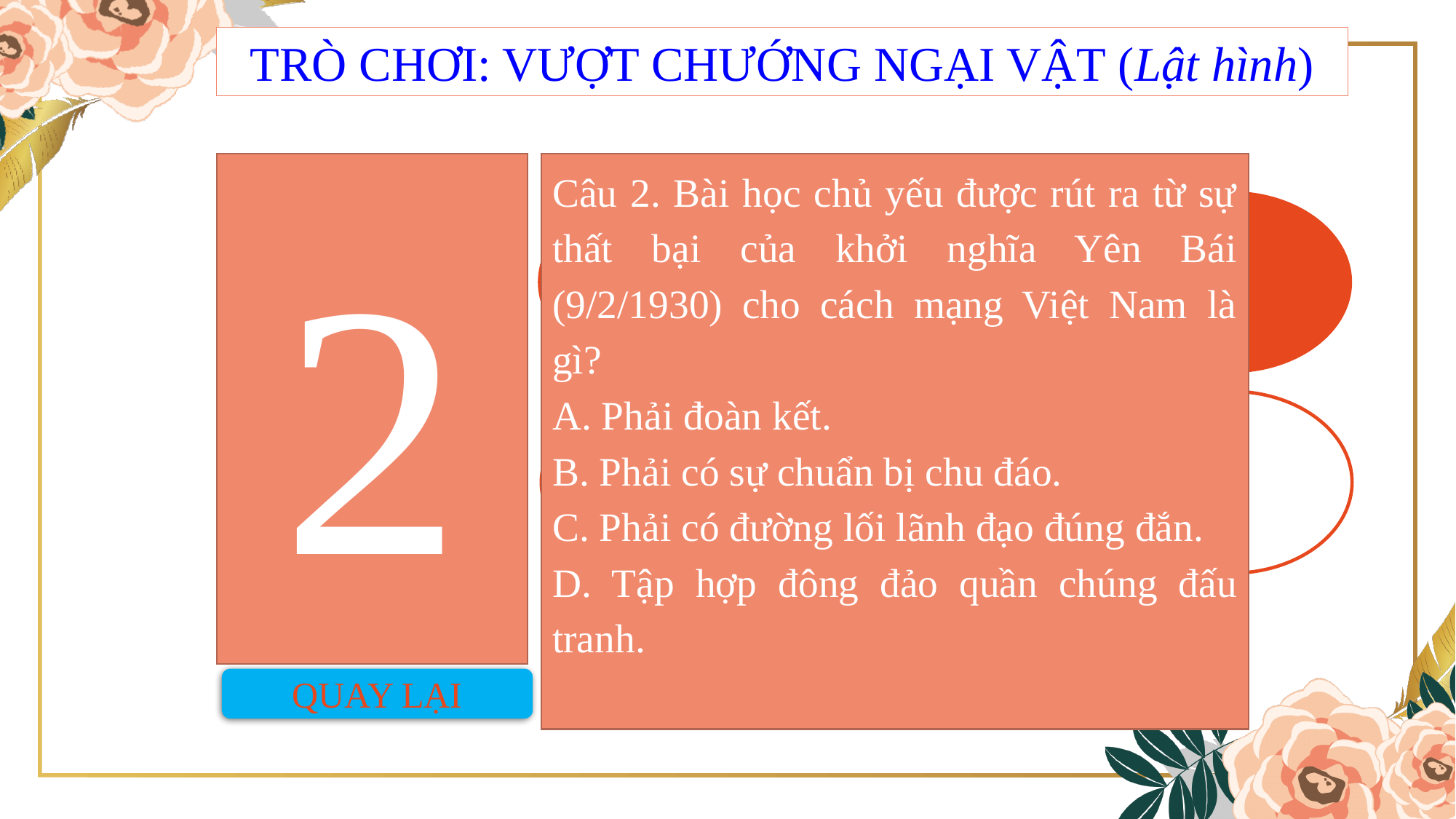

TRÒ CHƠI: VƯỢT CHƯỚNG NGẠI VẬT (Lật hình)
Câu 2. Bài học chủ yếu được rút ra từ sự thất bại của khởi nghĩa Yên Bái (9/2/1930) cho cách mạng Việt Nam là gì?
A. Phải đoàn kết.
B. Phải có sự chuẩn bị chu đáo.
C. Phải có đường lối lãnh đạo đúng đắn.
D. Tập hợp đông đảo quần chúng đấu tranh.
2
QUAY LẠI